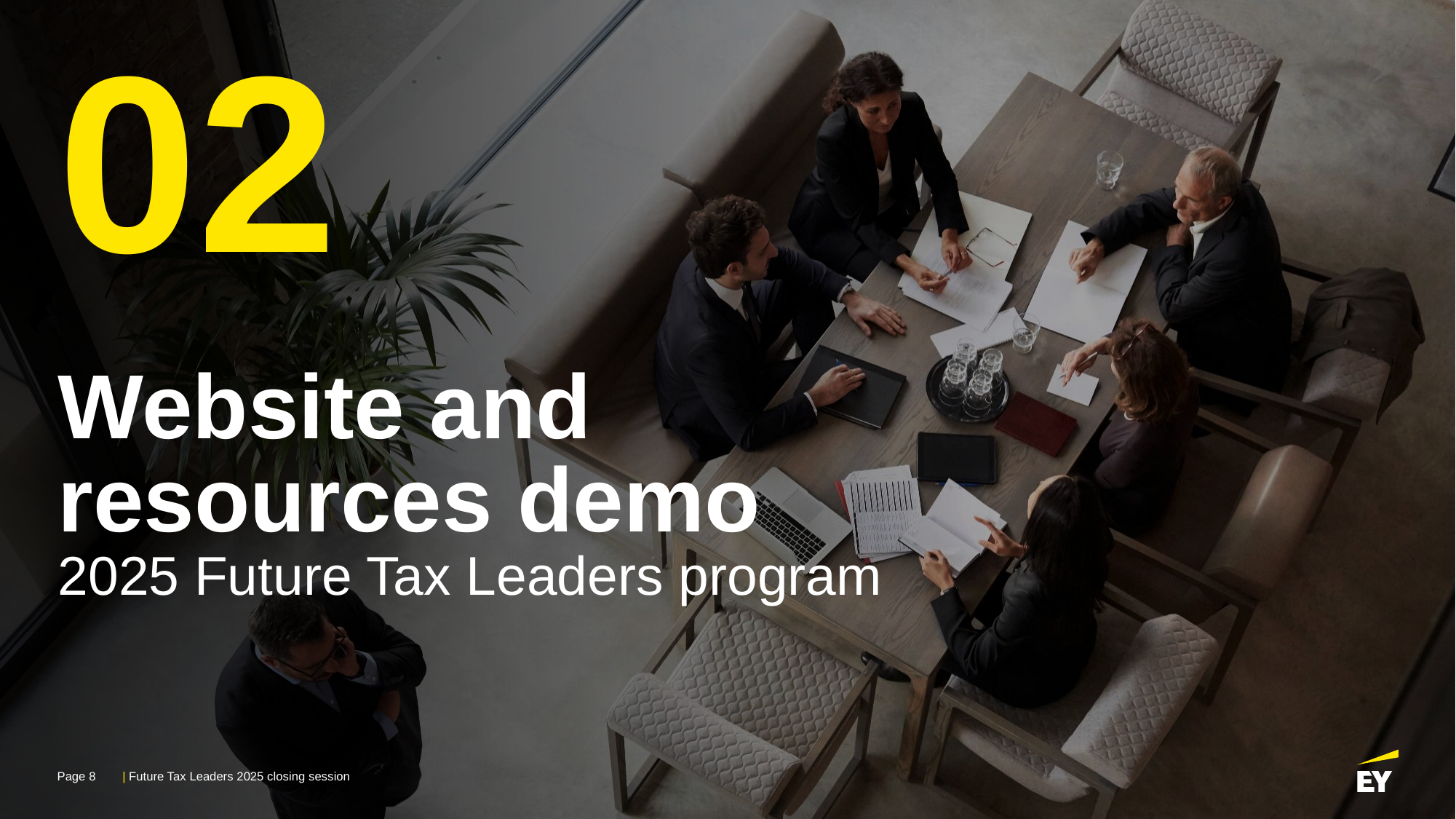

02
# Website and resources demo 2025 Future Tax Leaders program